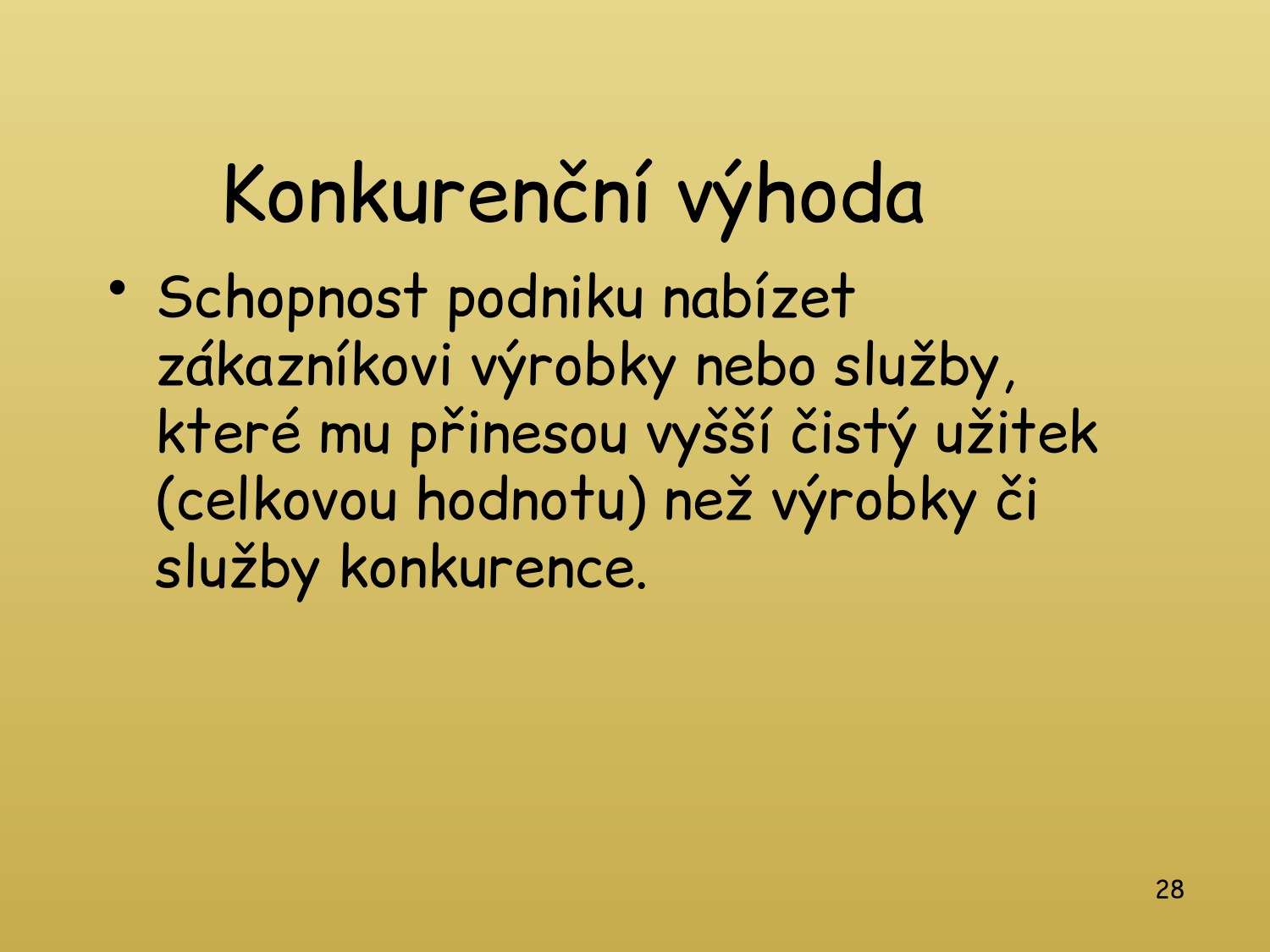

# Konkurenční výhoda
Schopnost podniku nabízet zákazníkovi výrobky nebo služby, které mu přinesou vyšší čistý užitek (celkovou hodnotu) než výrobky či služby konkurence.
28